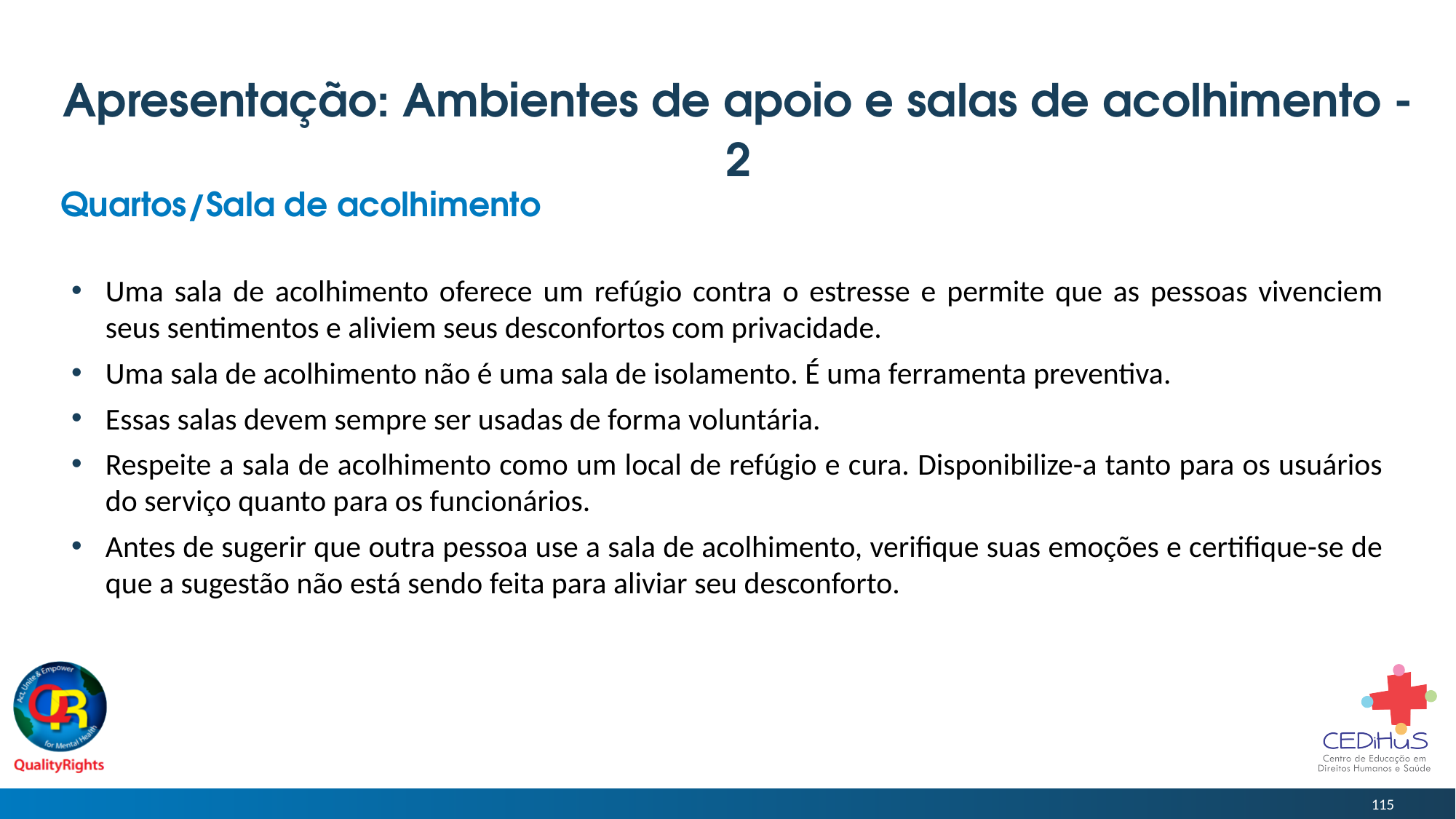

# Apresentação: Ambientes de apoio e salas de acolhimento - 2
Quartos/Sala de acolhimento
Uma sala de acolhimento oferece um refúgio contra o estresse e permite que as pessoas vivenciem seus sentimentos e aliviem seus desconfortos com privacidade.
Uma sala de acolhimento não é uma sala de isolamento. É uma ferramenta preventiva.
Essas salas devem sempre ser usadas de forma voluntária.
Respeite a sala de acolhimento como um local de refúgio e cura. Disponibilize-a tanto para os usuários do serviço quanto para os funcionários.
Antes de sugerir que outra pessoa use a sala de acolhimento, verifique suas emoções e certifique-se de que a sugestão não está sendo feita para aliviar seu desconforto.